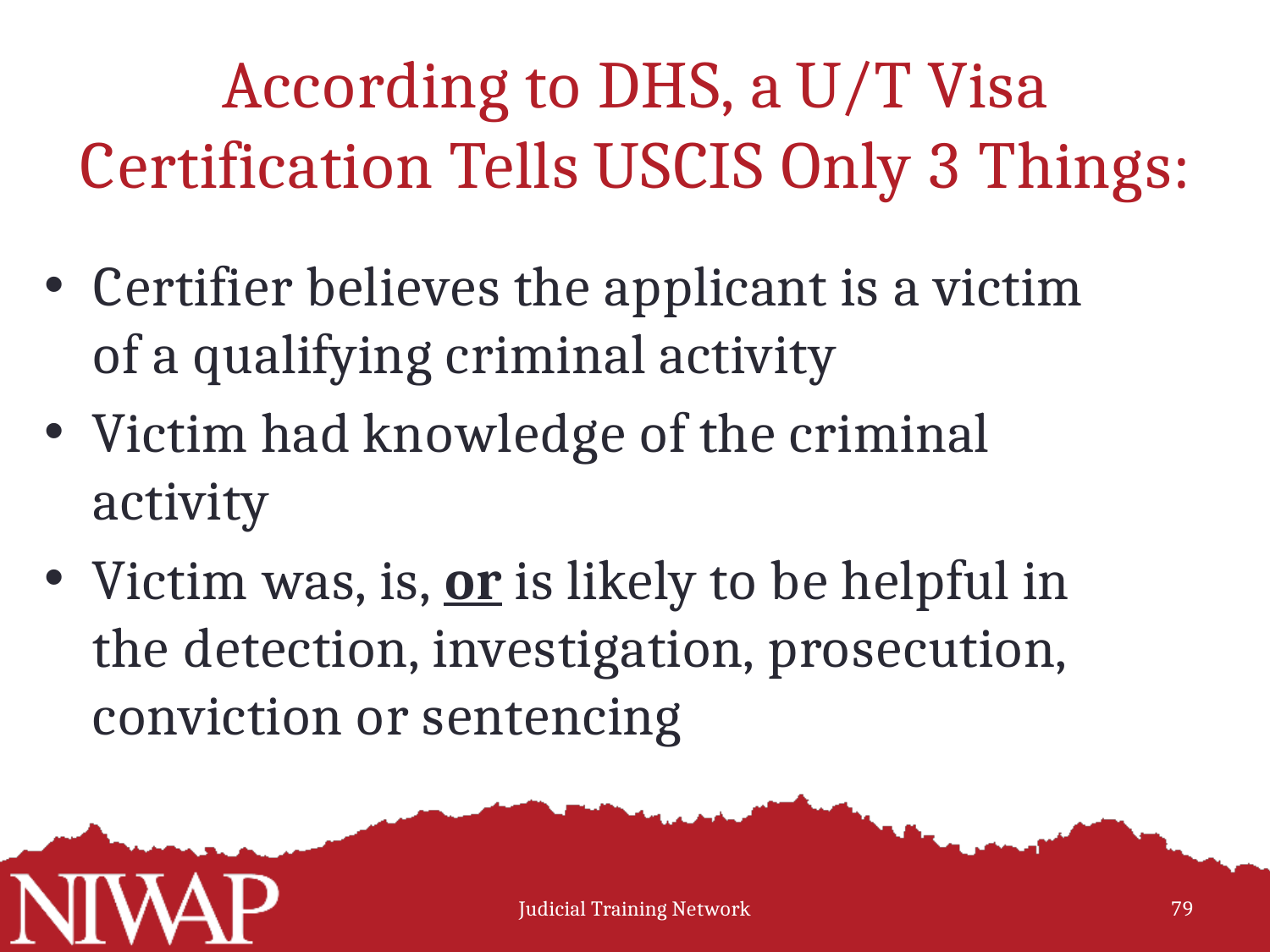

# According to DHS, a U/T Visa Certification Tells USCIS Only 3 Things:
Certifier believes the applicant is a victim of a qualifying criminal activity
Victim had knowledge of the criminal activity
Victim was, is, or is likely to be helpful in the detection, investigation, prosecution, conviction or sentencing
Judicial Training Network
 79